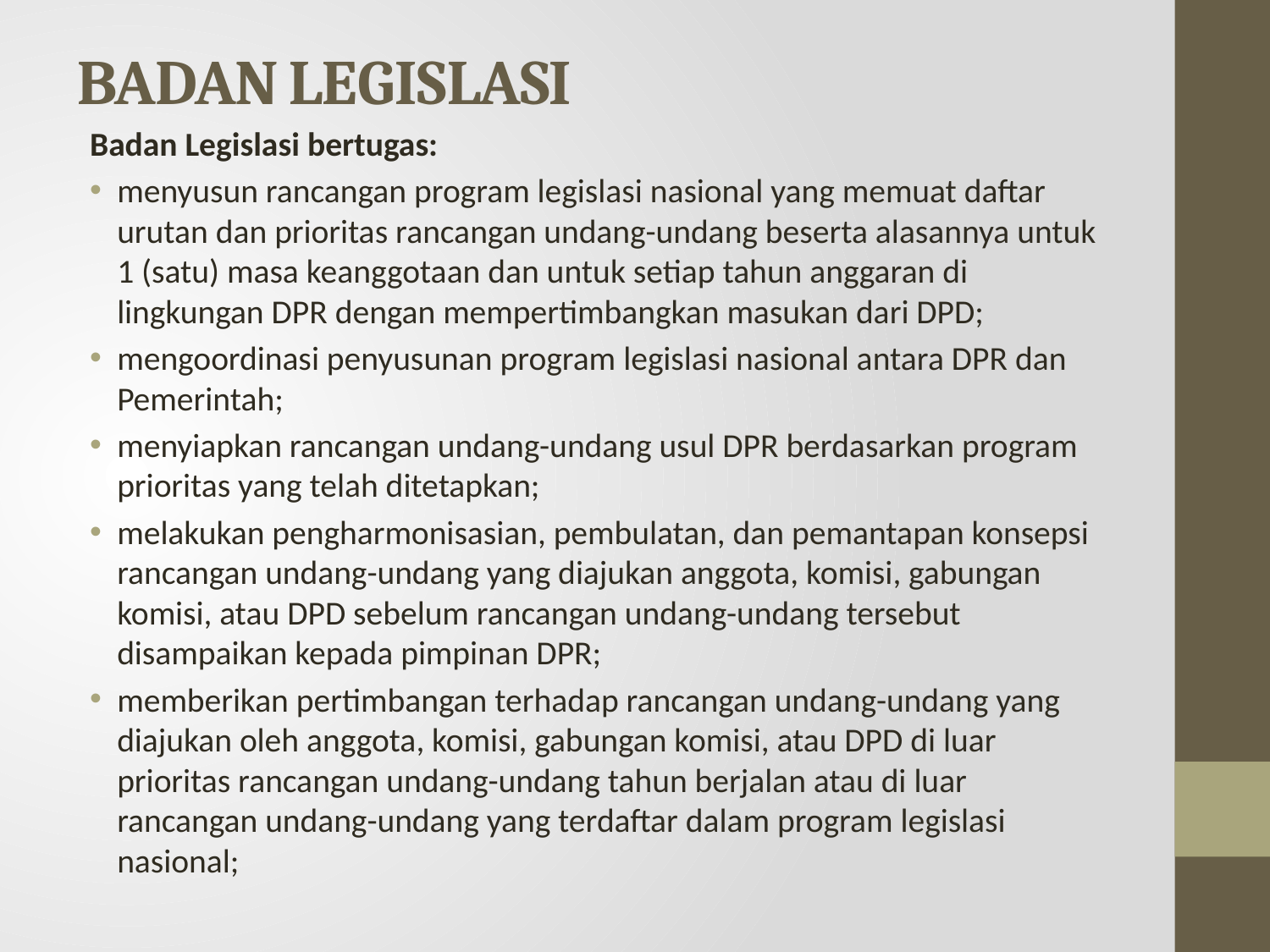

# BADAN LEGISLASI
Badan Legislasi bertugas:
menyusun rancangan program legislasi nasional yang memuat daftar urutan dan prioritas rancangan undang-undang beserta alasannya untuk 1 (satu) masa keanggotaan dan untuk setiap tahun anggaran di lingkungan DPR dengan mempertimbangkan masukan dari DPD;
mengoordinasi penyusunan program legislasi nasional antara DPR dan Pemerintah;
menyiapkan rancangan undang-undang usul DPR berdasarkan program prioritas yang telah ditetapkan;
melakukan pengharmonisasian, pembulatan, dan pemantapan konsepsi rancangan undang-undang yang diajukan anggota, komisi, gabungan komisi, atau DPD sebelum rancangan undang-undang tersebut disampaikan kepada pimpinan DPR;
memberikan pertimbangan terhadap rancangan undang-undang yang diajukan oleh anggota, komisi, gabungan komisi, atau DPD di luar prioritas rancangan undang-undang tahun berjalan atau di luar rancangan undang-undang yang terdaftar dalam program legislasi nasional;